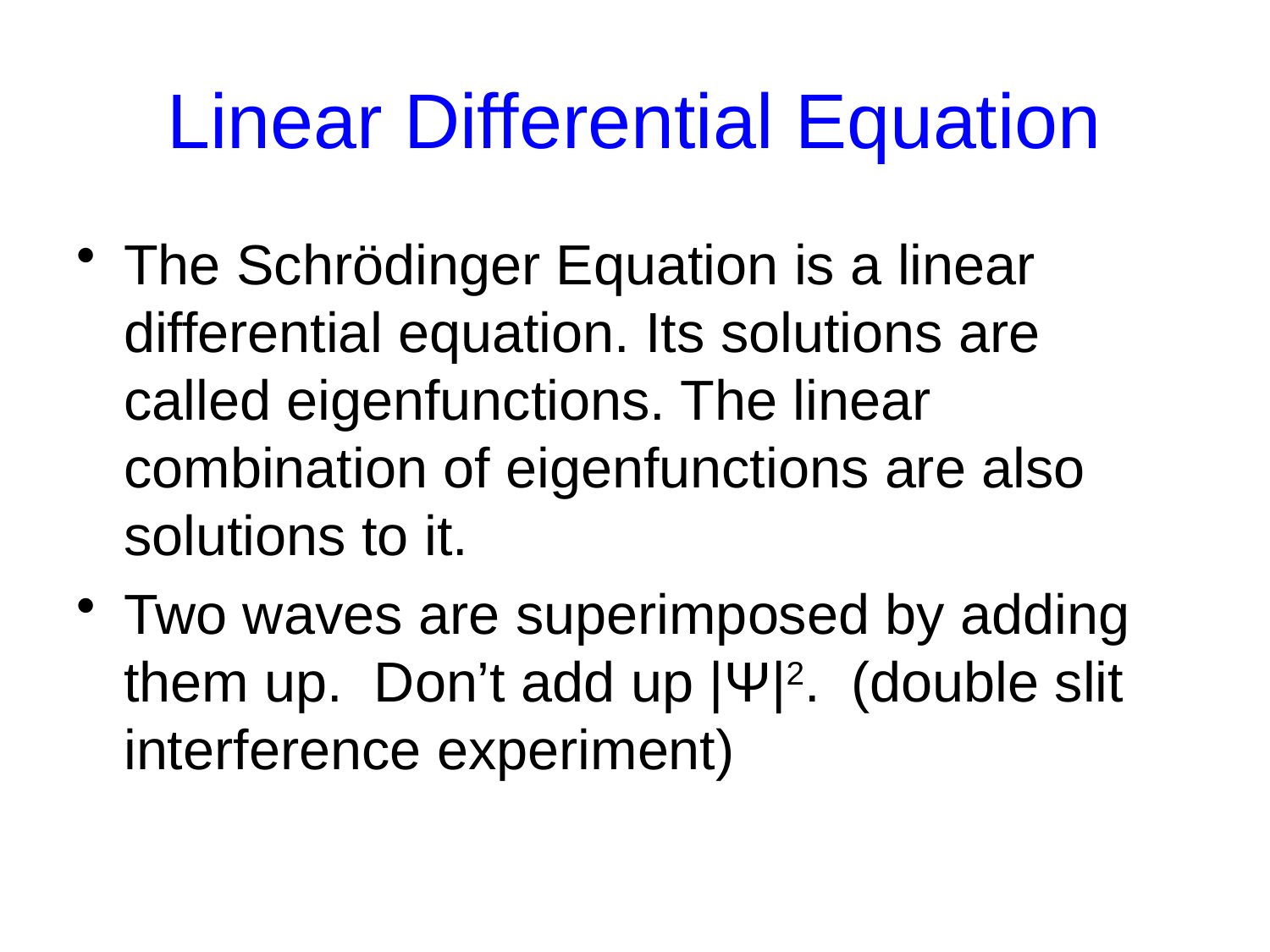

# Linear Differential Equation
The Schrödinger Equation is a linear differential equation. Its solutions are called eigenfunctions. The linear combination of eigenfunctions are also solutions to it.
Two waves are superimposed by adding them up.  Don’t add up |Ψ|2.  (double slit interference experiment)